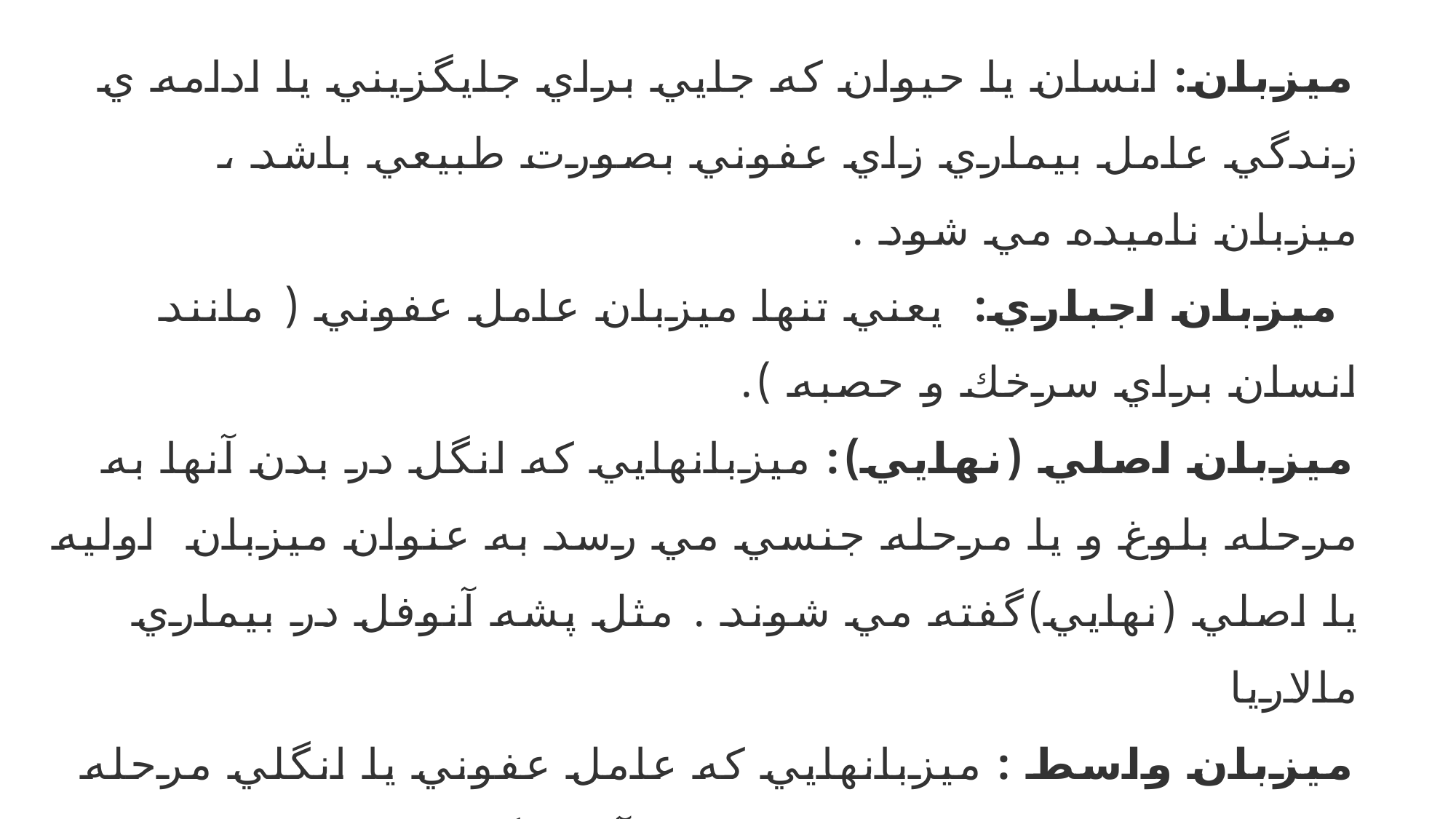

ميزبان: انسان يا حيوان كه جايي براي جايگزيني يا ادامه ي زندگي عامل بيماري زاي عفوني بصورت طبيعي باشد ،  ميزبان ناميده مي شود .
 ميزبان اجباري:  يعني تنها ميزبان عامل عفوني ( مانند انسان براي سرخك و حصبه ).
ميزبان اصلي (نهايي): ميزبانهايي كه انگل در بدن آنها به مرحله بلوغ و يا مرحله جنسي مي رسد به عنوان ميزبان  اوليه يا اصلي (نهايي)گفته مي شوند . مثل پشه آنوفل در بيماري مالاريا
ميزبان واسط : ميزبانهايي كه عامل عفوني يا انگلي مرحله غير جنسي يا لاروي خود را در بدن آنها بگذراند ميزبان  واسط يا ثانوي ناميده مي شود مثل انسان مبتلا به مالاريا